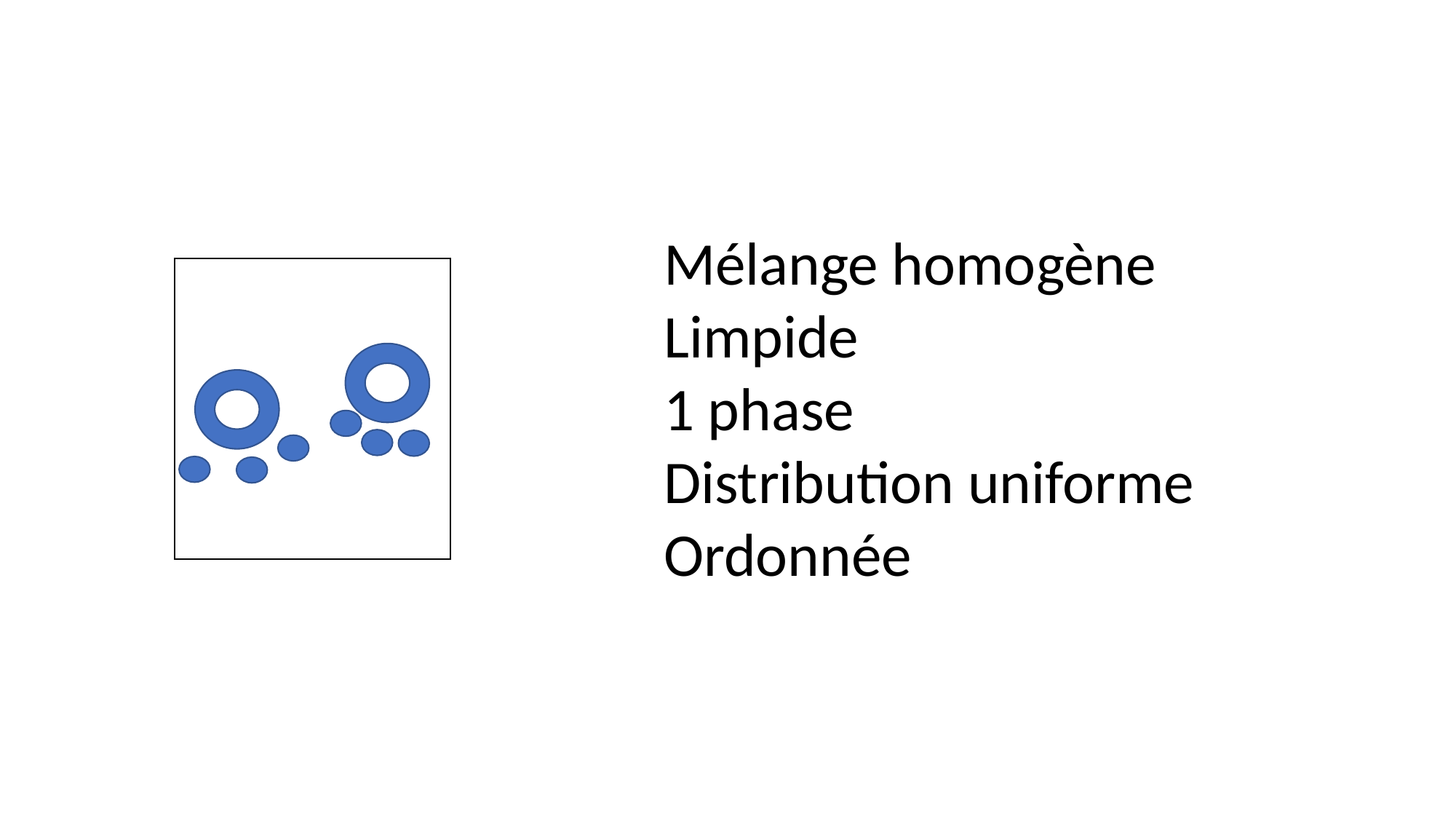

Mélange homogène
Limpide
1 phase
Distribution uniforme
Ordonnée